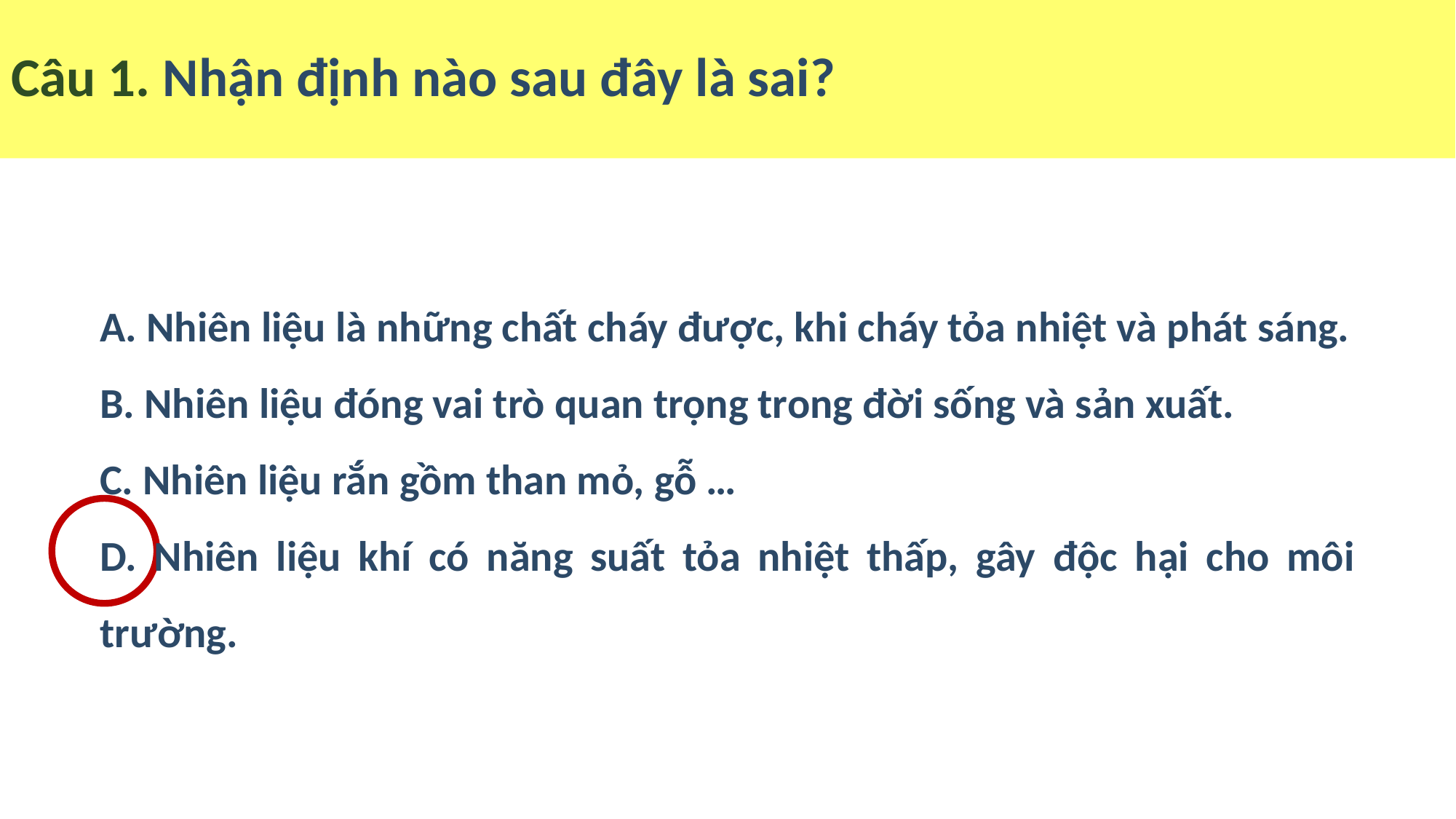

Câu 1. Nhận định nào sau đây là sai?
A. Bánh gai      		B. Giả cầy		C. Giò lụa      	D. Sữa chua
A. Nhiên liệu là những chất cháy được, khi cháy tỏa nhiệt và phát sáng.
B. Nhiên liệu đóng vai trò quan trọng trong đời sống và sản xuất.
C. Nhiên liệu rắn gồm than mỏ, gỗ …
D. Nhiên liệu khí có năng suất tỏa nhiệt thấp, gây độc hại cho môi trường.